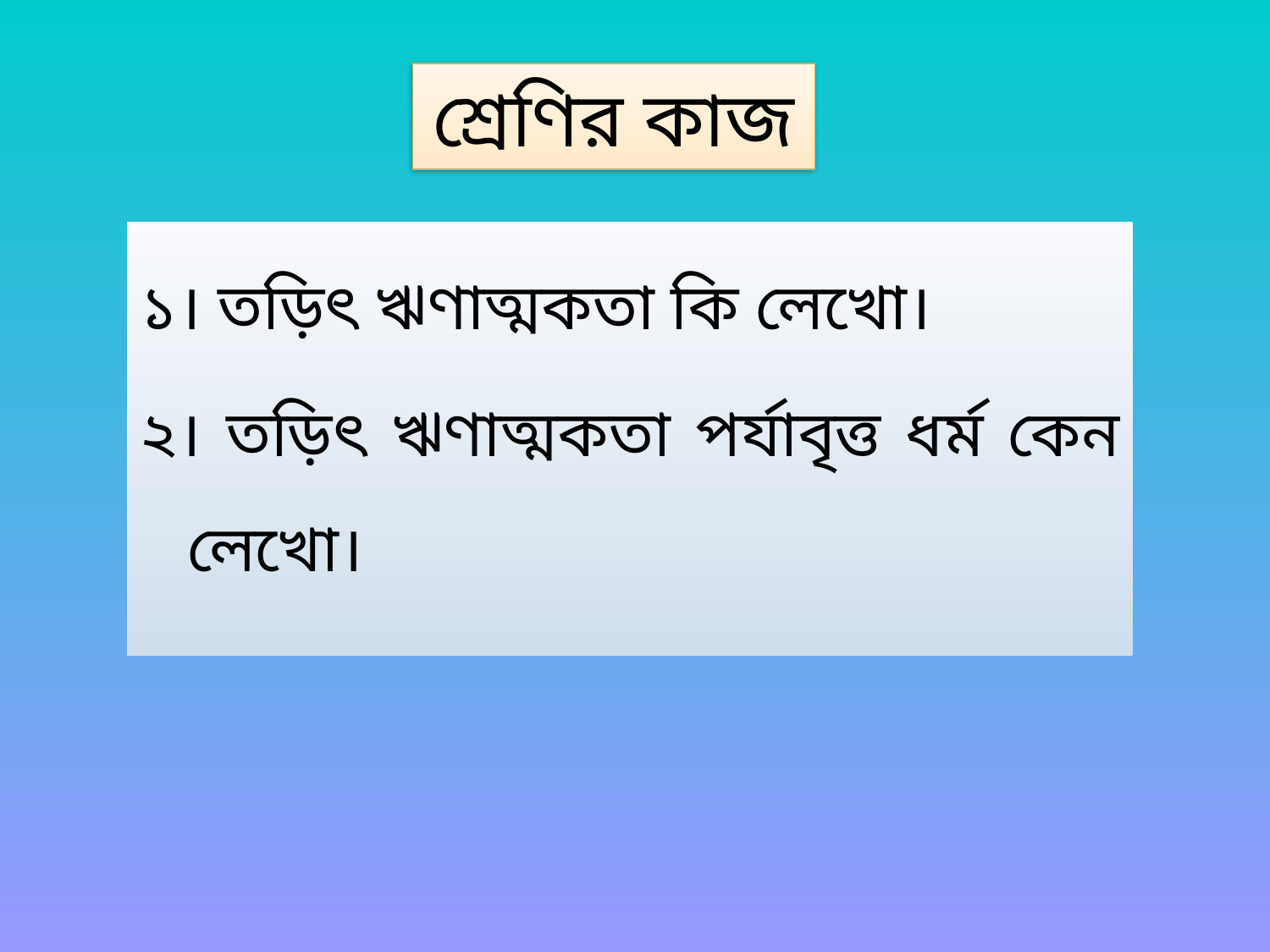

# শ্রেণির কাজ
১। তড়িৎ ঋণাত্মকতা কি লেখো।
২। তড়িৎ ঋণাত্মকতা পর্যাবৃত্ত ধর্ম কেন লেখো।